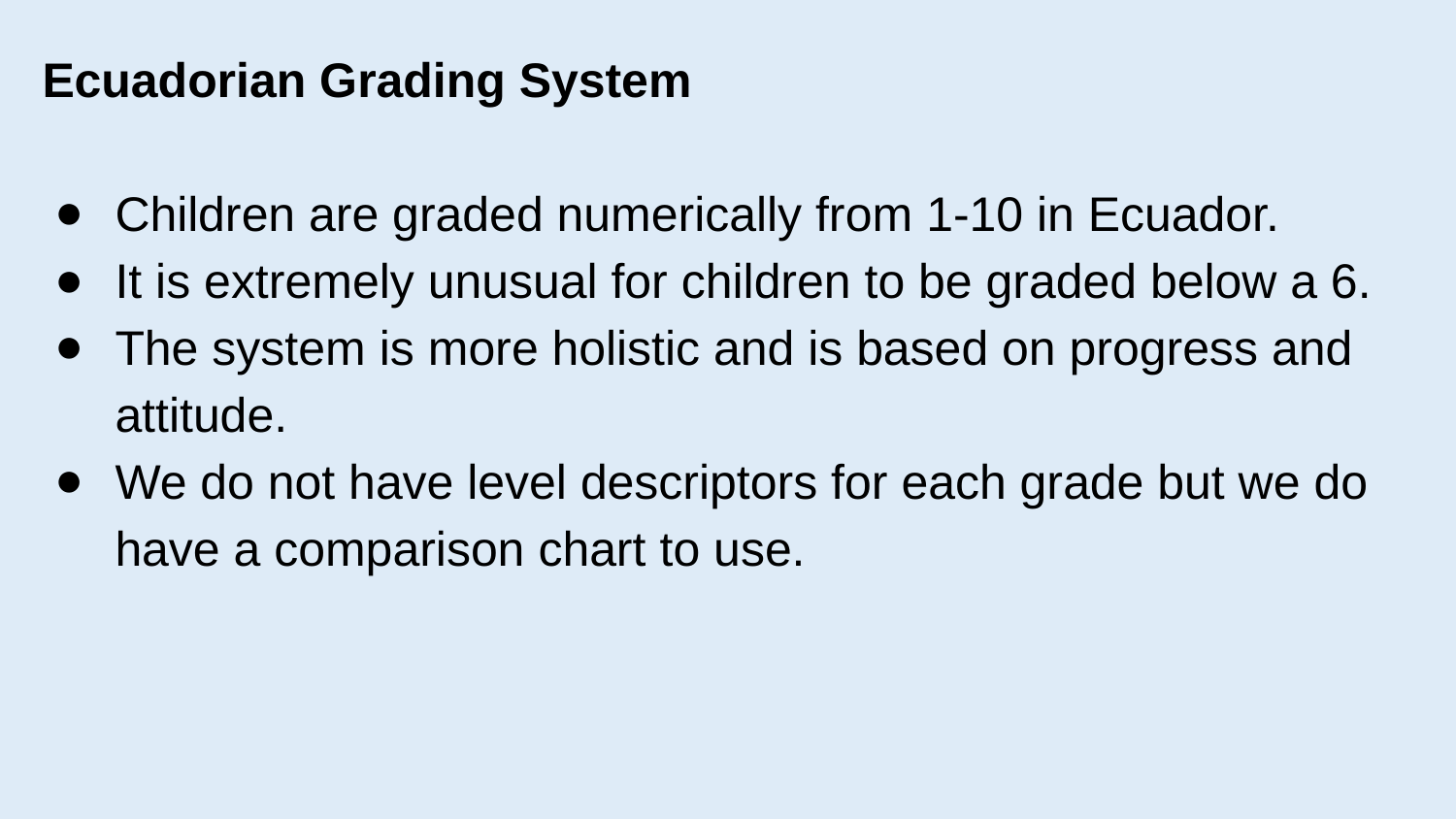

Ecuadorian Grading System

Children are graded numerically from 1-10 in Ecuador.
It is extremely unusual for children to be graded below a 6.
The system is more holistic and is based on progress and attitude.
We do not have level descriptors for each grade but we do have a comparison chart to use.